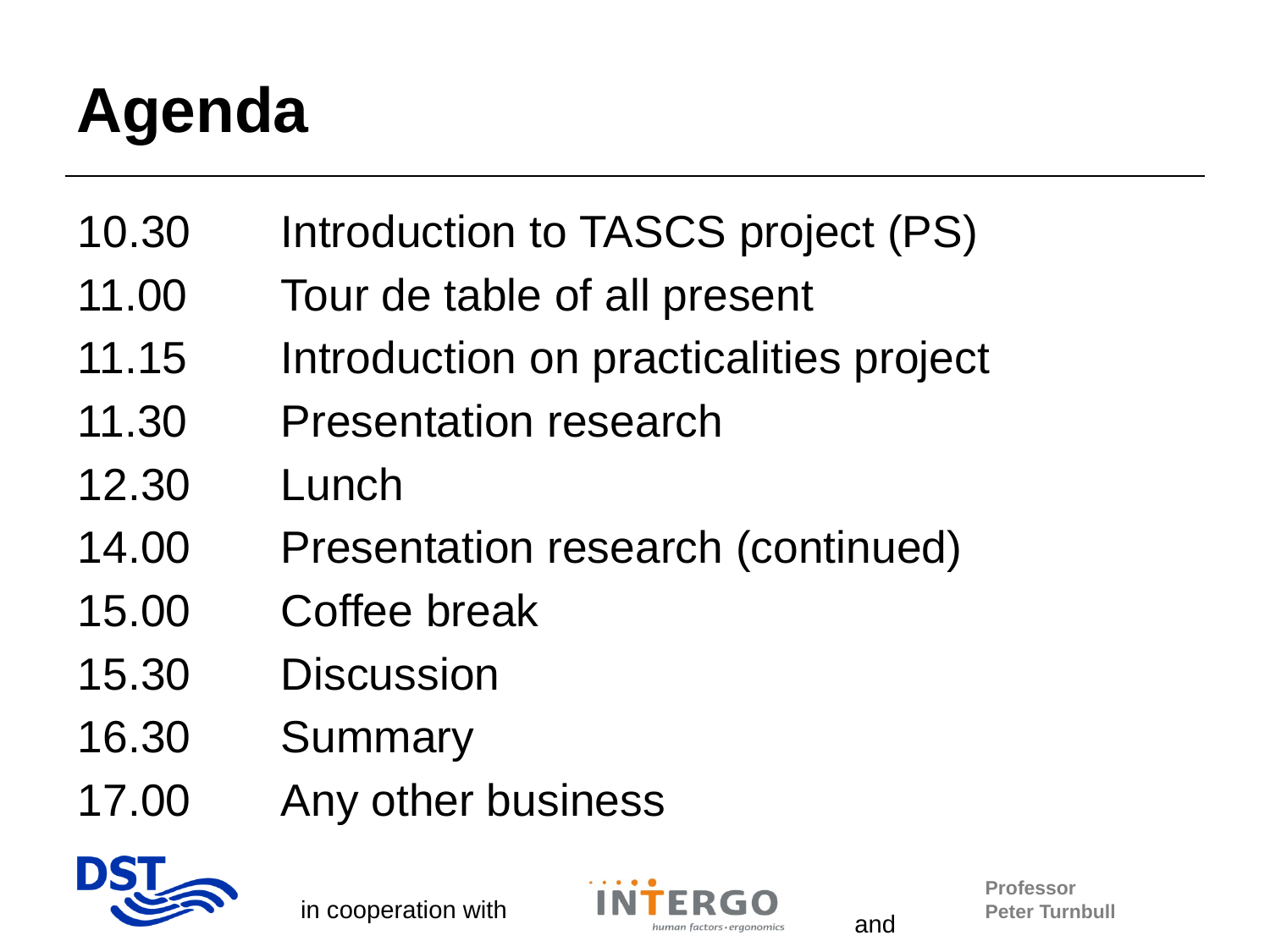

# Agenda
10.30	Introduction to TASCS project (PS)
11.00	Tour de table of all present
11.15	Introduction on practicalities project
11.30	Presentation research
12.30	Lunch
14.00	Presentation research (continued)
15.00	Coffee break
15.30	Discussion
16.30	Summary
17.00	Any other business